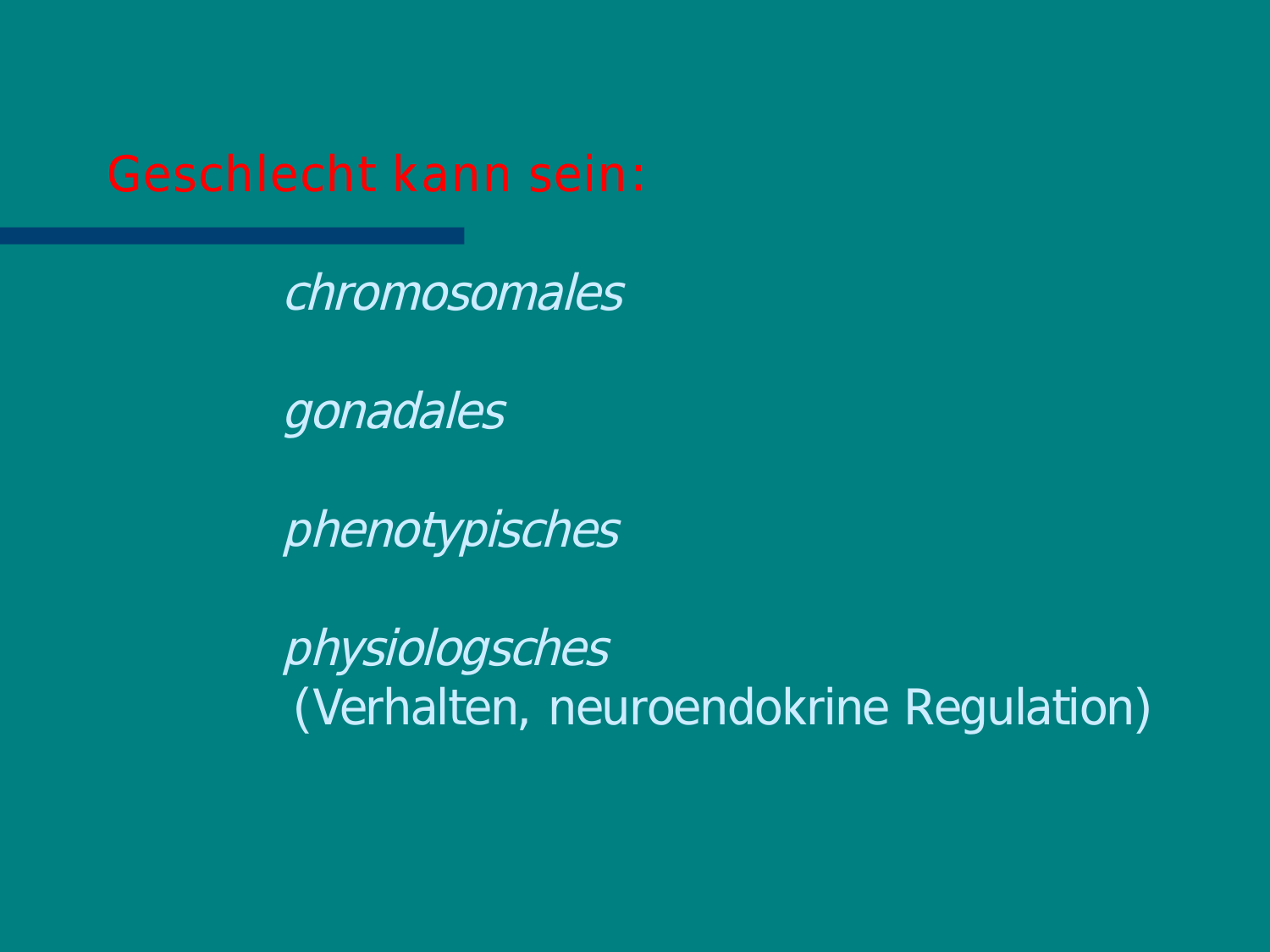

Geschlecht kann sein:
	chromosomales
	gonadales
	phenotypisches
	physiologsches
         (Verhalten, neuroendokrine Regulation)